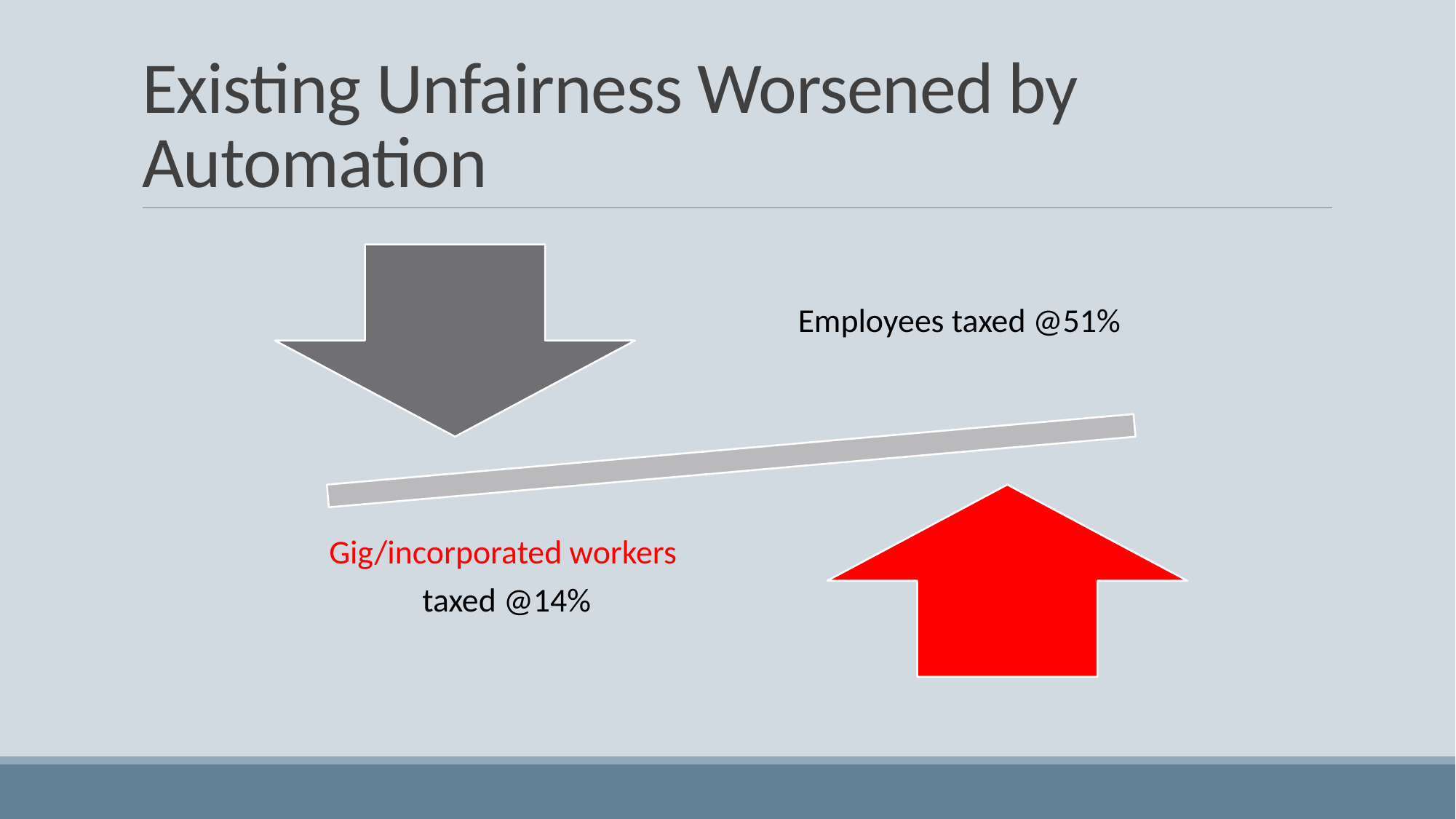

# Existing Unfairness Worsened by Automation
Employees taxed @51%
Gig/incorporated workers
 taxed @14%